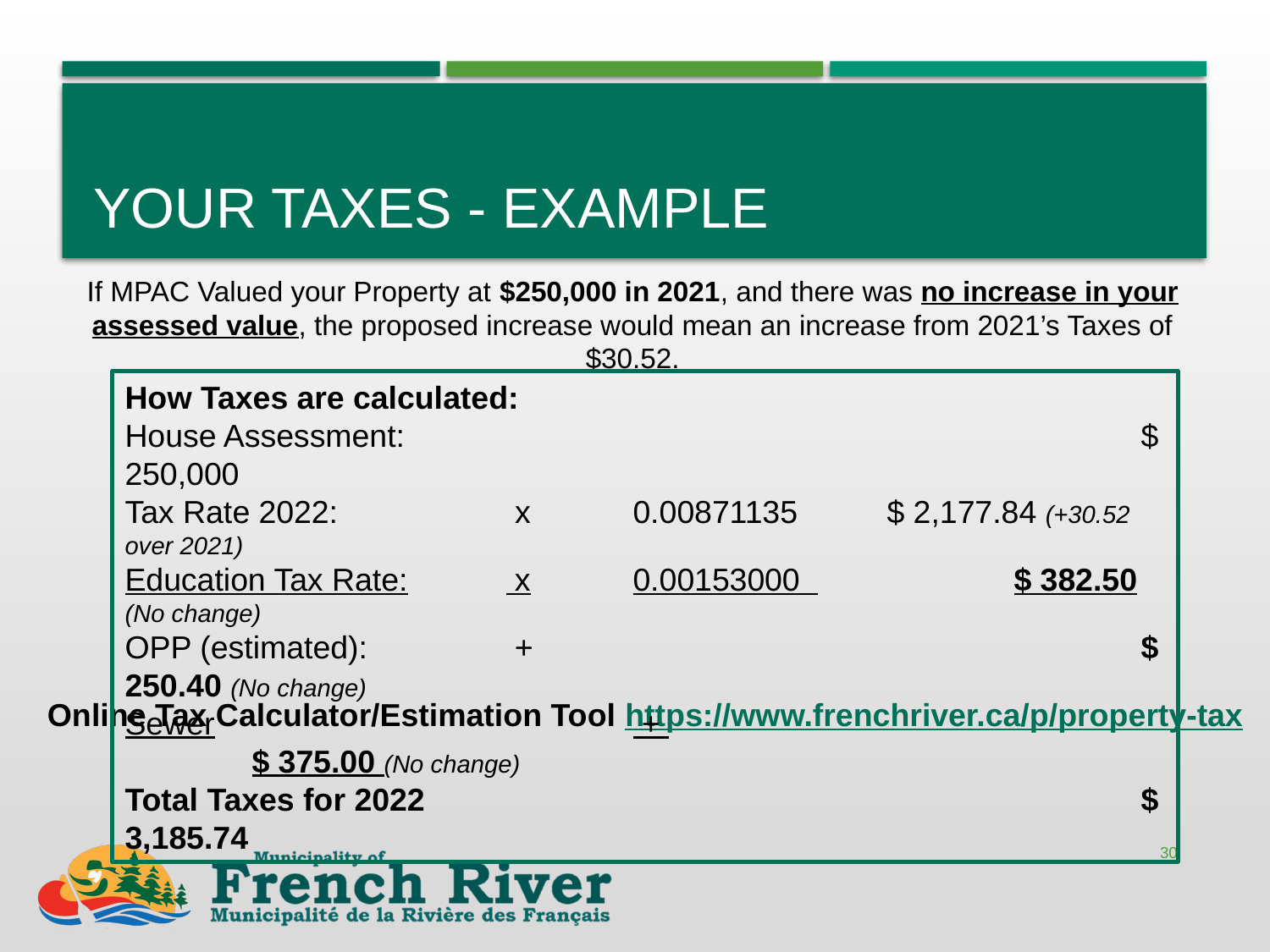

# Your taxes - Example
If MPAC Valued your Property at $250,000 in 2021, and there was no increase in your assessed value, the proposed increase would mean an increase from 2021’s Taxes of $30.52.

How Taxes are calculated:
House Assessment: 						$ 250,000
Tax Rate 2022:	 	 x 	0.00871135      	$ 2,177.84 (+30.52 over 2021)
Education Tax Rate:	 x	0.00153000  		$ 382.50 (No change)
OPP (estimated):		 +   					$ 250.40 (No change)
Sewer				 + 					$ 375.00 (No change)
Total Taxes for 2022						$ 3,185.74
Online Tax Calculator/Estimation Tool https://www.frenchriver.ca/p/property-tax
30